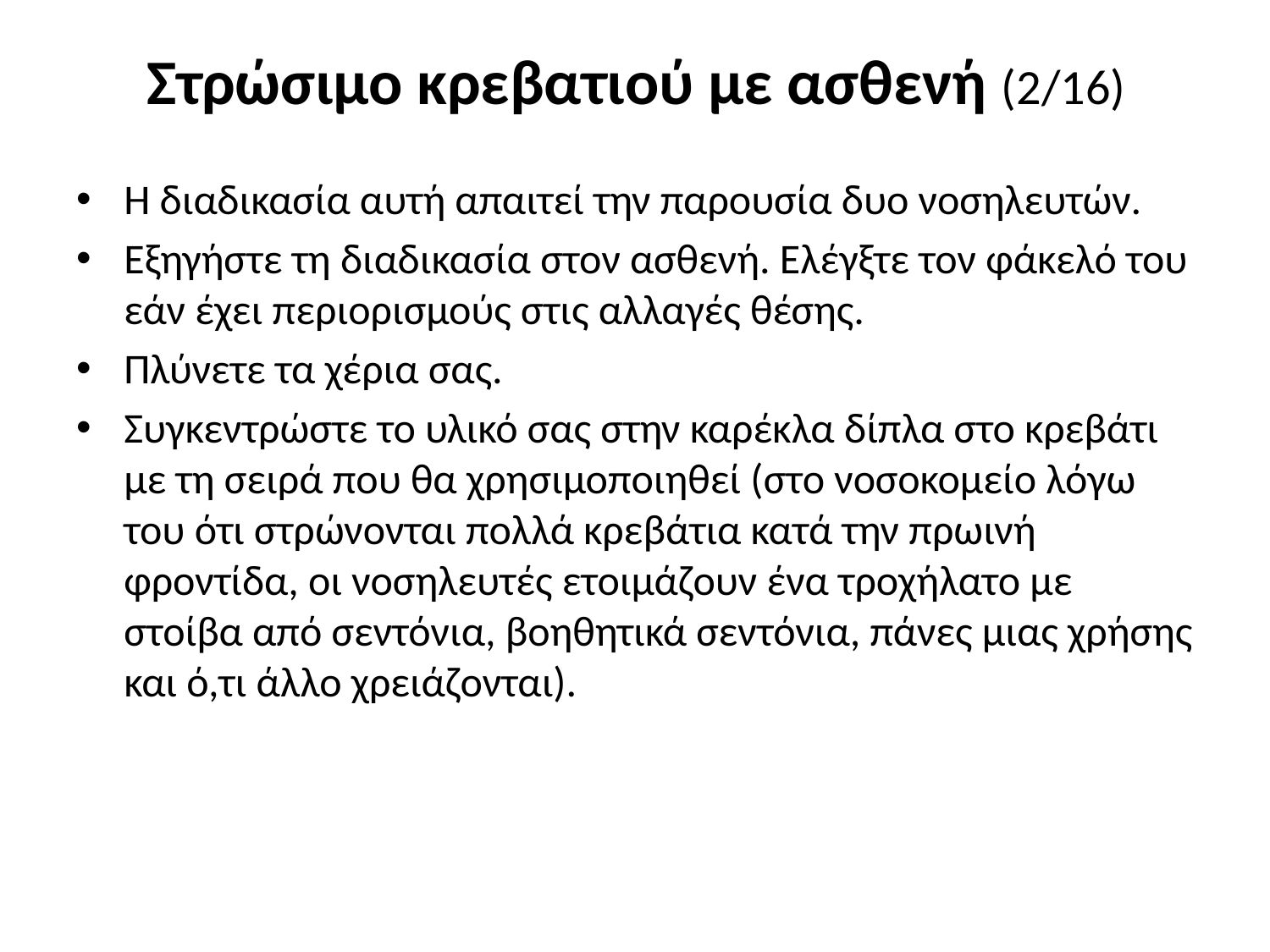

# Στρώσιμο κρεβατιού με ασθενή (2/16)
Η διαδικασία αυτή απαιτεί την παρουσία δυο νοσηλευτών.
Εξηγήστε τη διαδικασία στον ασθενή. Ελέγξτε τον φάκελό του εάν έχει περιορισμούς στις αλλαγές θέσης.
Πλύνετε τα χέρια σας.
Συγκεντρώστε το υλικό σας στην καρέκλα δίπλα στο κρεβάτι με τη σειρά που θα χρησιμοποιηθεί (στο νοσοκομείο λόγω του ότι στρώνονται πολλά κρεβάτια κατά την πρωινή φροντίδα, οι νοσηλευτές ετοιμάζουν ένα τροχήλατο με στοίβα από σεντόνια, βοηθητικά σεντόνια, πάνες μιας χρήσης και ό,τι άλλο χρειάζονται).